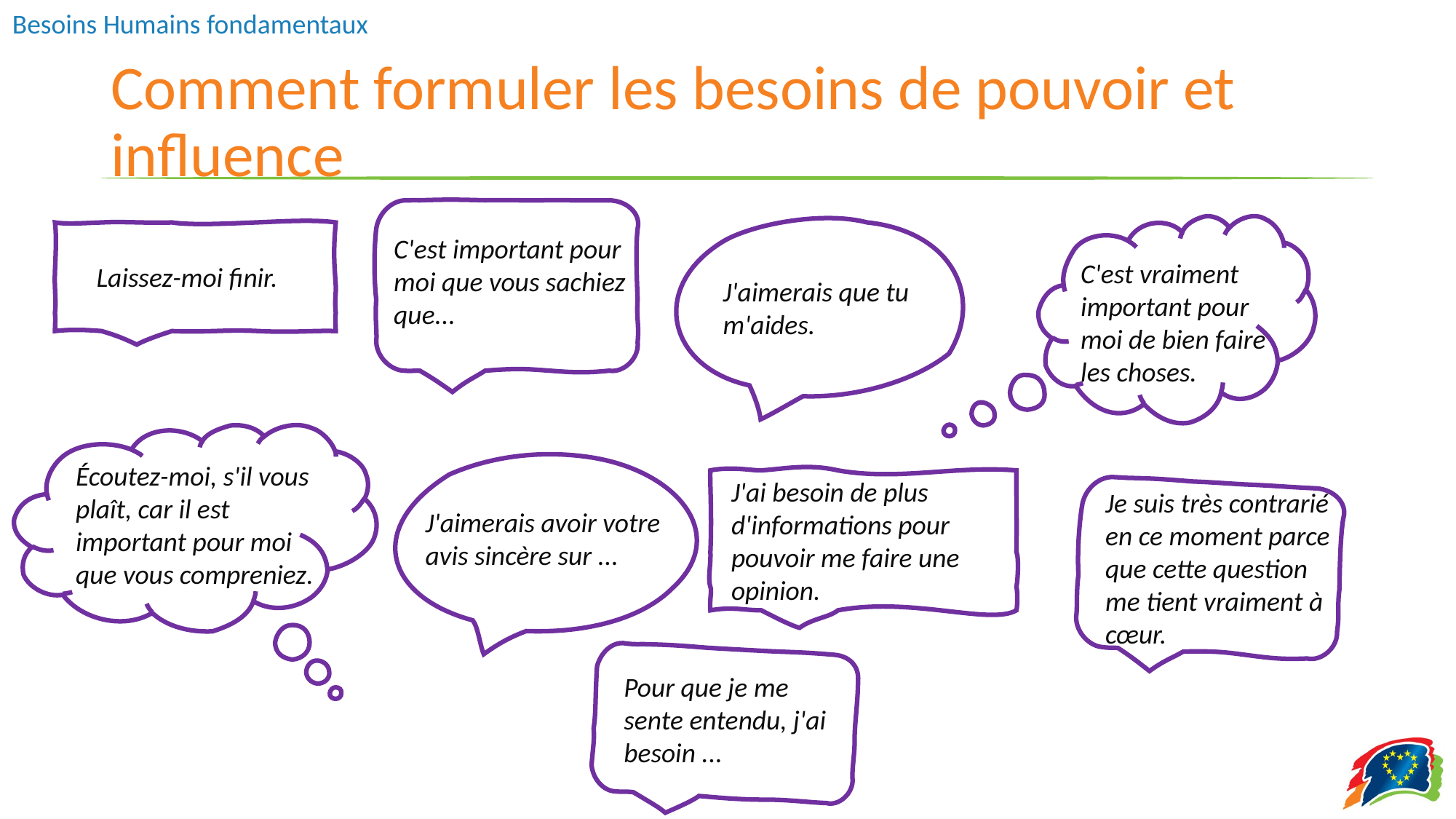

# Comment formuler les besoins de pouvoir et influence

C'est important pour moi que vous sachiez que...
C'est vraiment important pour moi de bien faire les choses.
Laissez-moi finir.
J'aimerais que tu m'aides.

Écoutez-moi, s'il vous plaît, car il est important pour moi que vous compreniez.

J'ai besoin de plus d'informations pour pouvoir me faire une opinion.

Je suis très contrarié en ce moment parce que cette question me tient vraiment à cœur.

J'aimerais avoir votre avis sincère sur ...

Pour que je me sente entendu, j'ai besoin ...